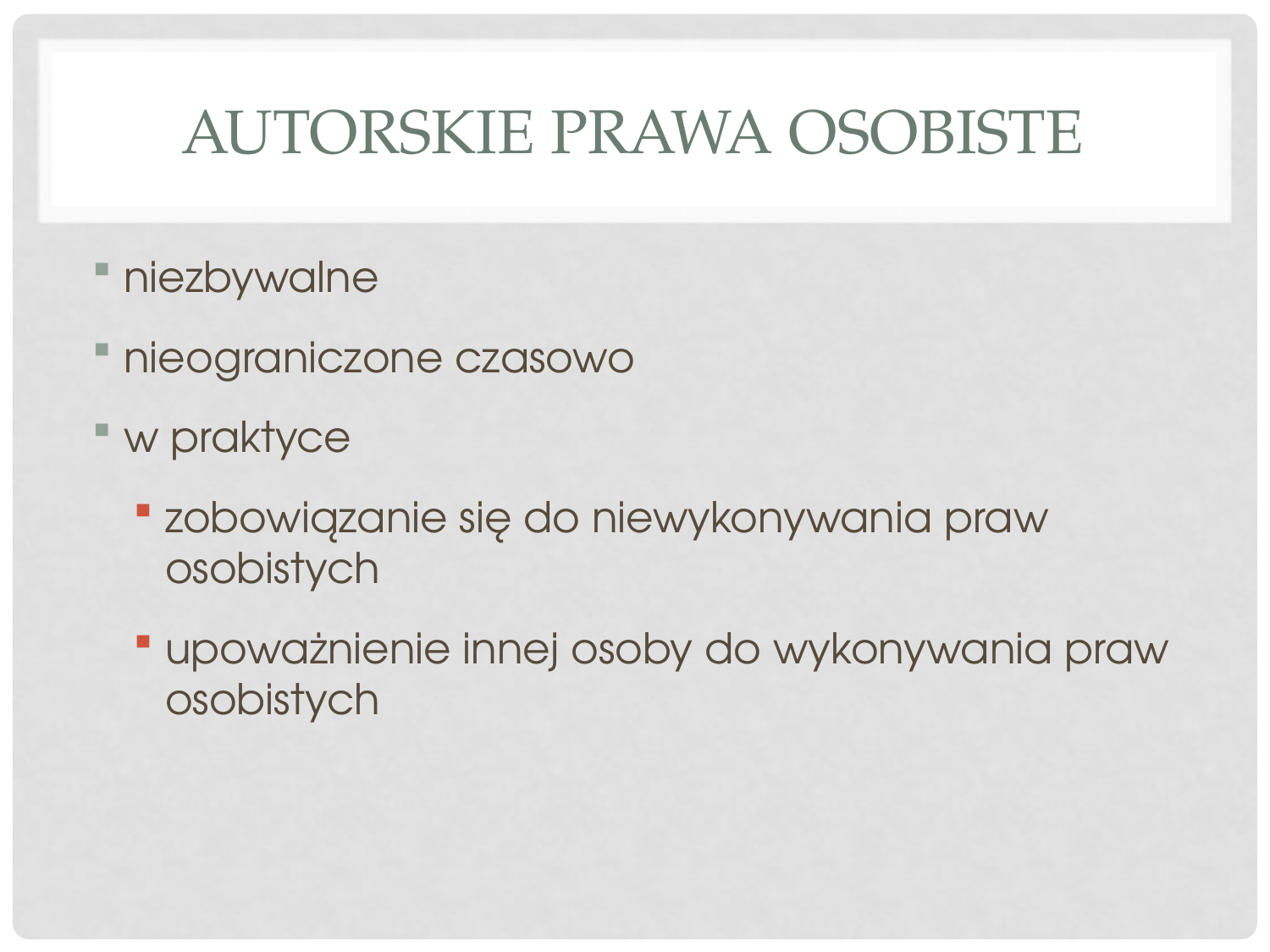

# AUTORSKIE PRAWA OSOBISTE
niezbywalne
nieograniczone czasowo
w praktyce
zobowiązanie się do niewykonywania praw osobistych
upoważnienie innej osoby do wykonywania praw osobistych